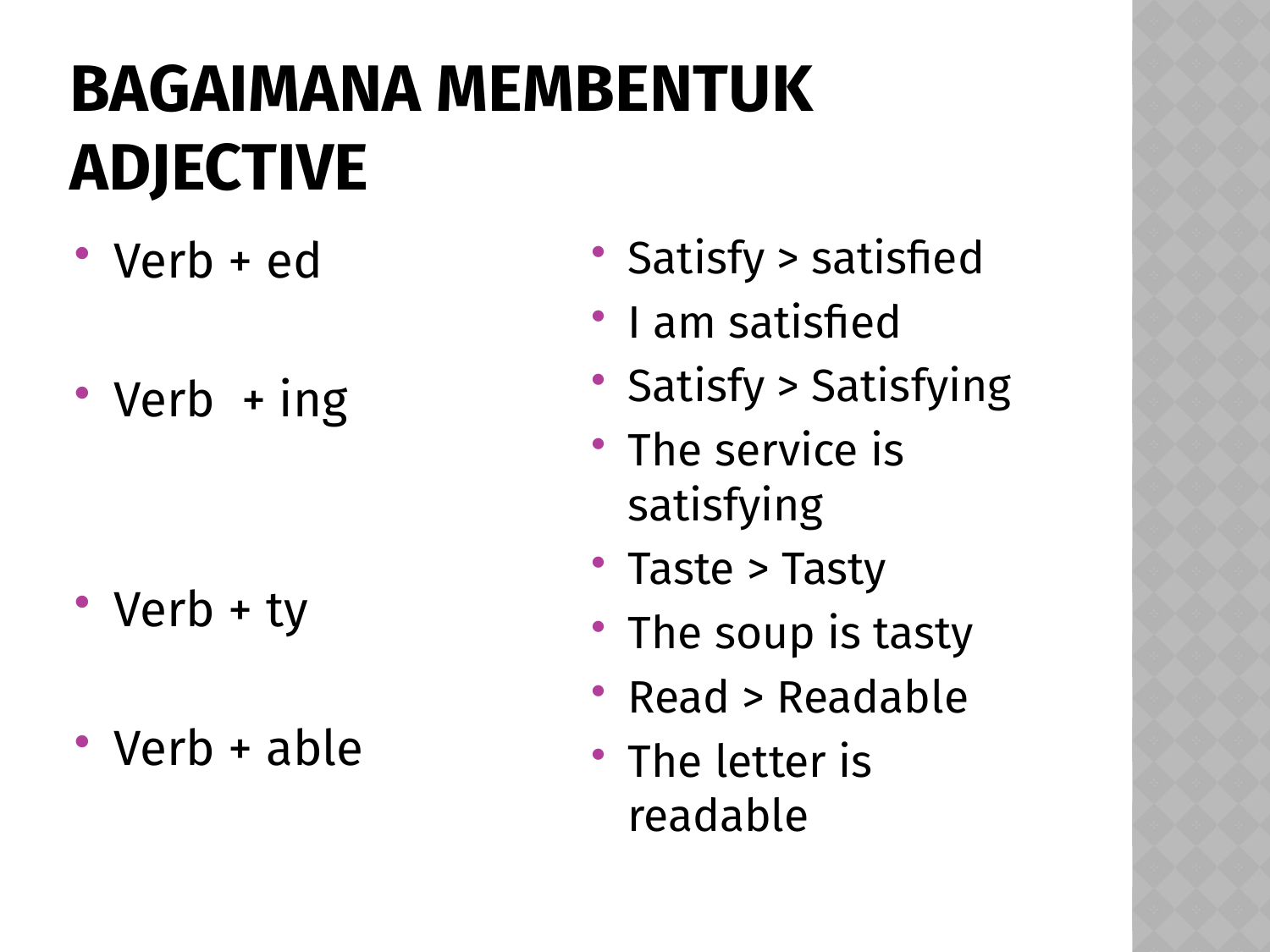

# BAGAIMANA MEMBENTUK ADJECTIVE
Verb + ed

Verb  + ing

Verb + ty

Verb + able

Satisfy > satisfied
I am satisfied
Satisfy > Satisfying
The service is satisfying
Taste > Tasty
The soup is tasty
Read > Readable
The letter is readable